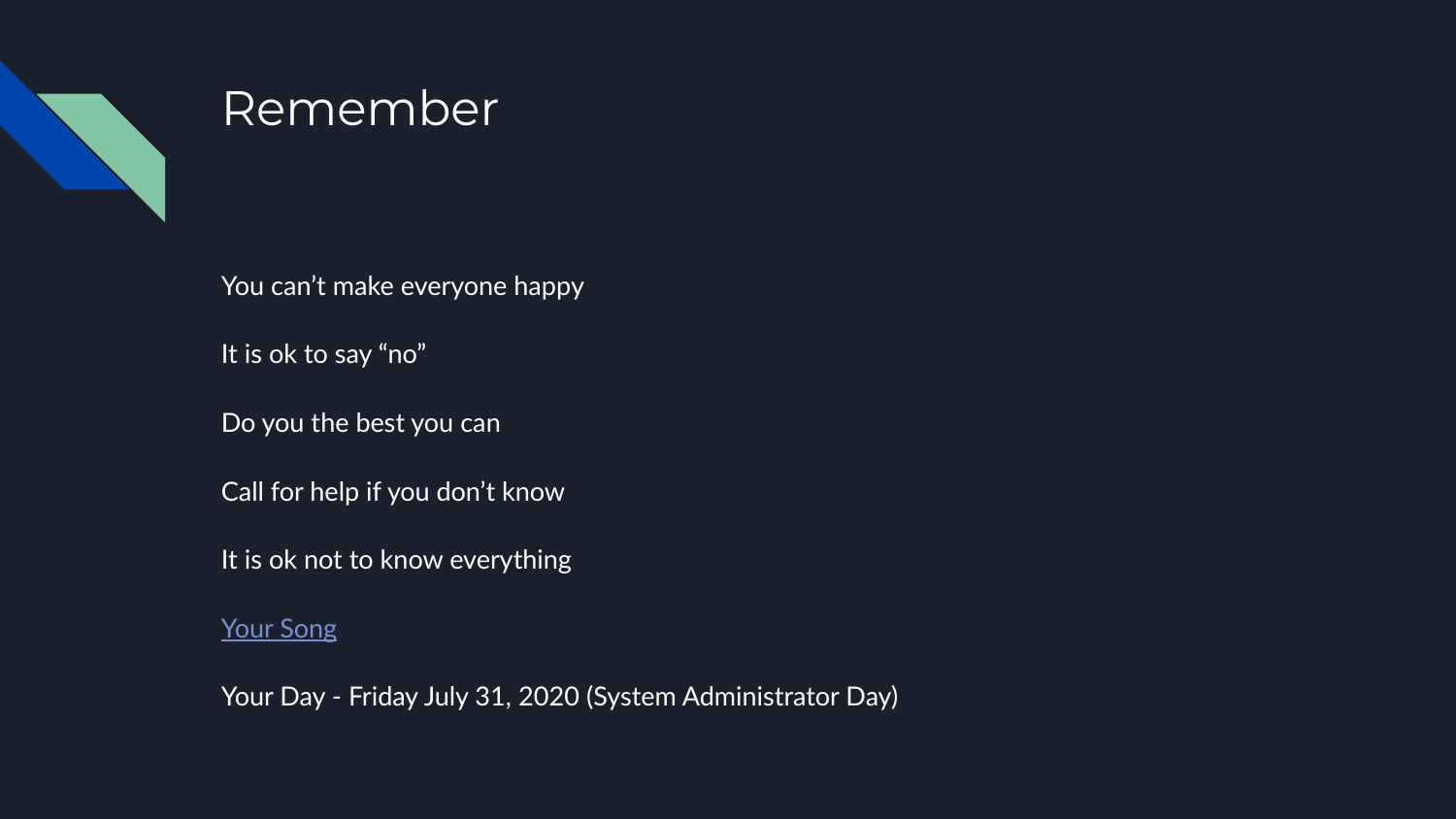

# Remember
You can’t make everyone happy
It is ok to say “no”
Do you the best you can
Call for help if you don’t know
It is ok not to know everything
Your Song
Your Day - Friday July 31, 2020 (System Administrator Day)